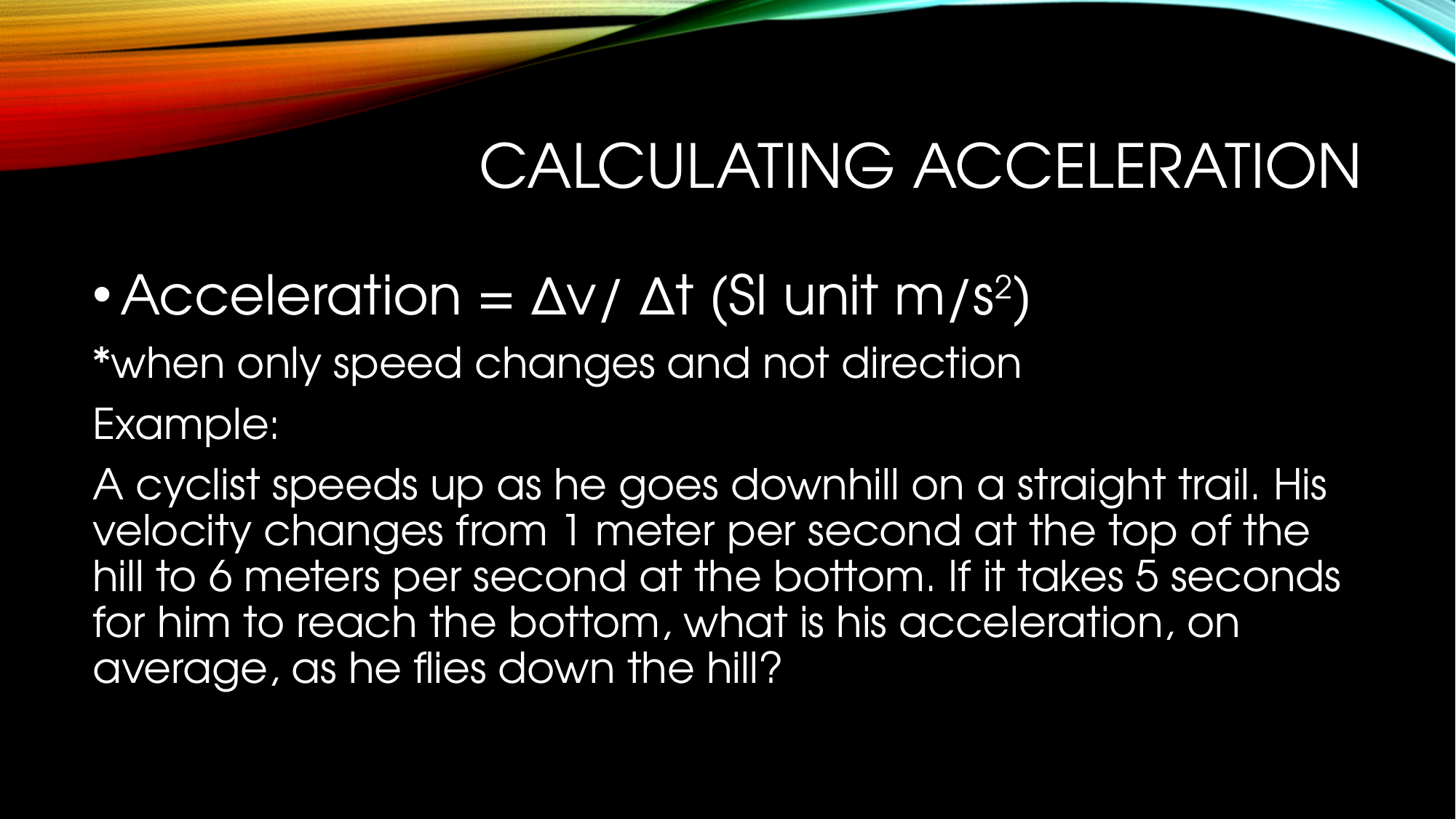

# Calculating acceleration
Acceleration = ∆v/ ∆t (SI unit m/s2)
*when only speed changes and not direction
Example:
A cyclist speeds up as he goes downhill on a straight trail. His velocity changes from 1 meter per second at the top of the hill to 6 meters per second at the bottom. If it takes 5 seconds for him to reach the bottom, what is his acceleration, on average, as he flies down the hill?